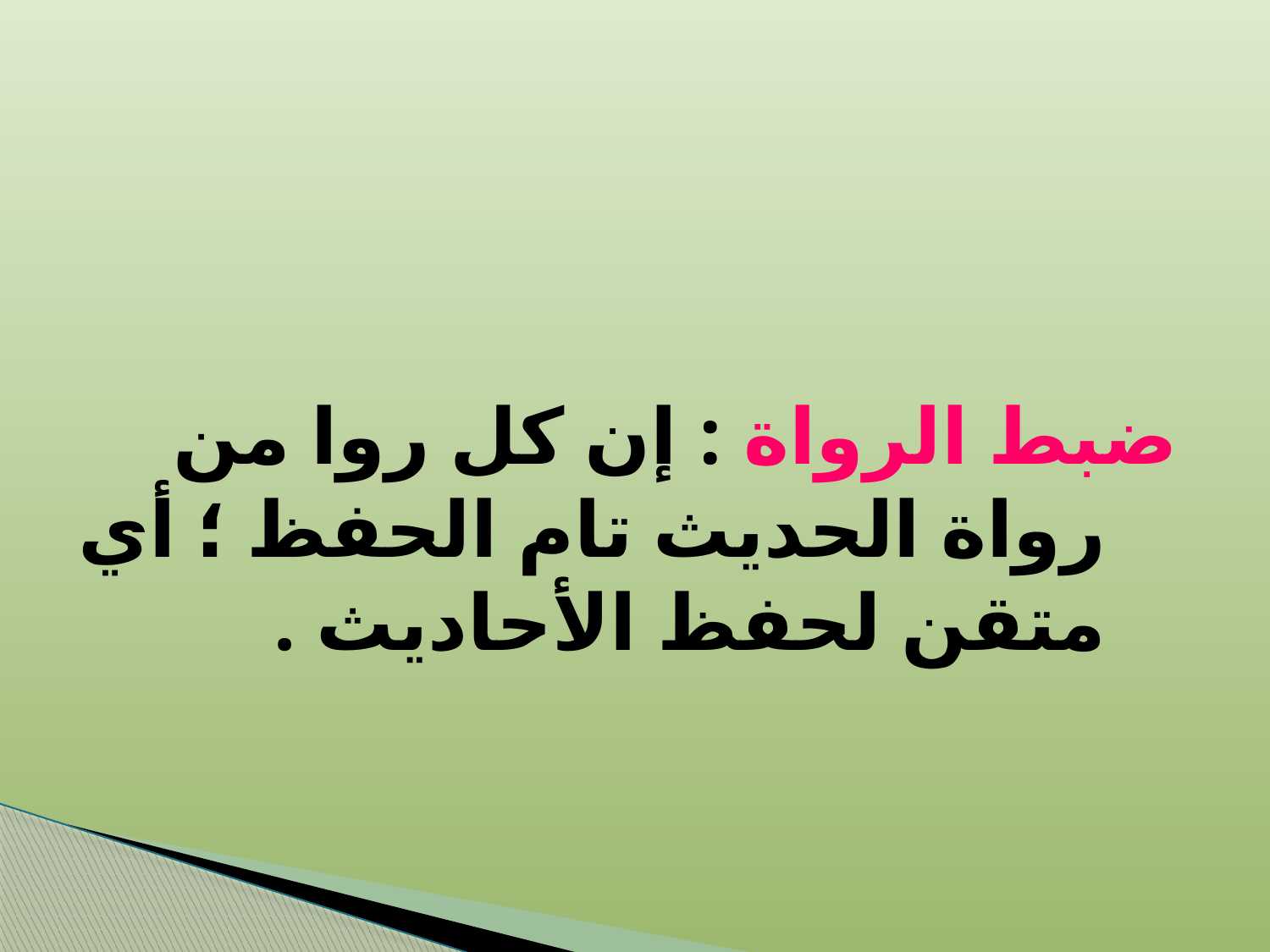

#

ضبط الرواة : إن كل روا من رواة الحديث تام الحفظ ؛ أي متقن لحفظ الأحاديث .